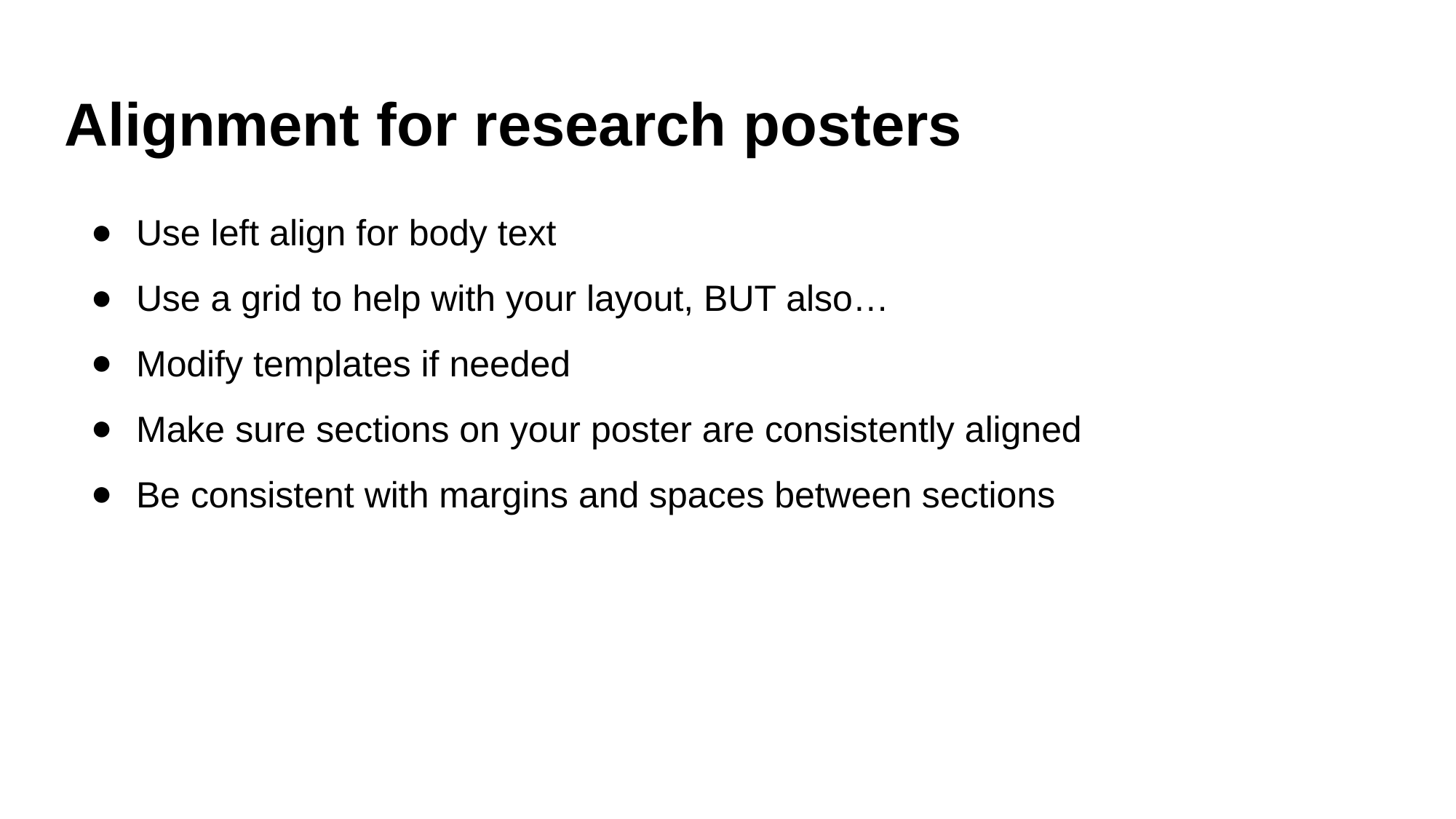

# Alignment for research posters
Use left align for body text
Use a grid to help with your layout, BUT also…
Modify templates if needed
Make sure sections on your poster are consistently aligned
Be consistent with margins and spaces between sections